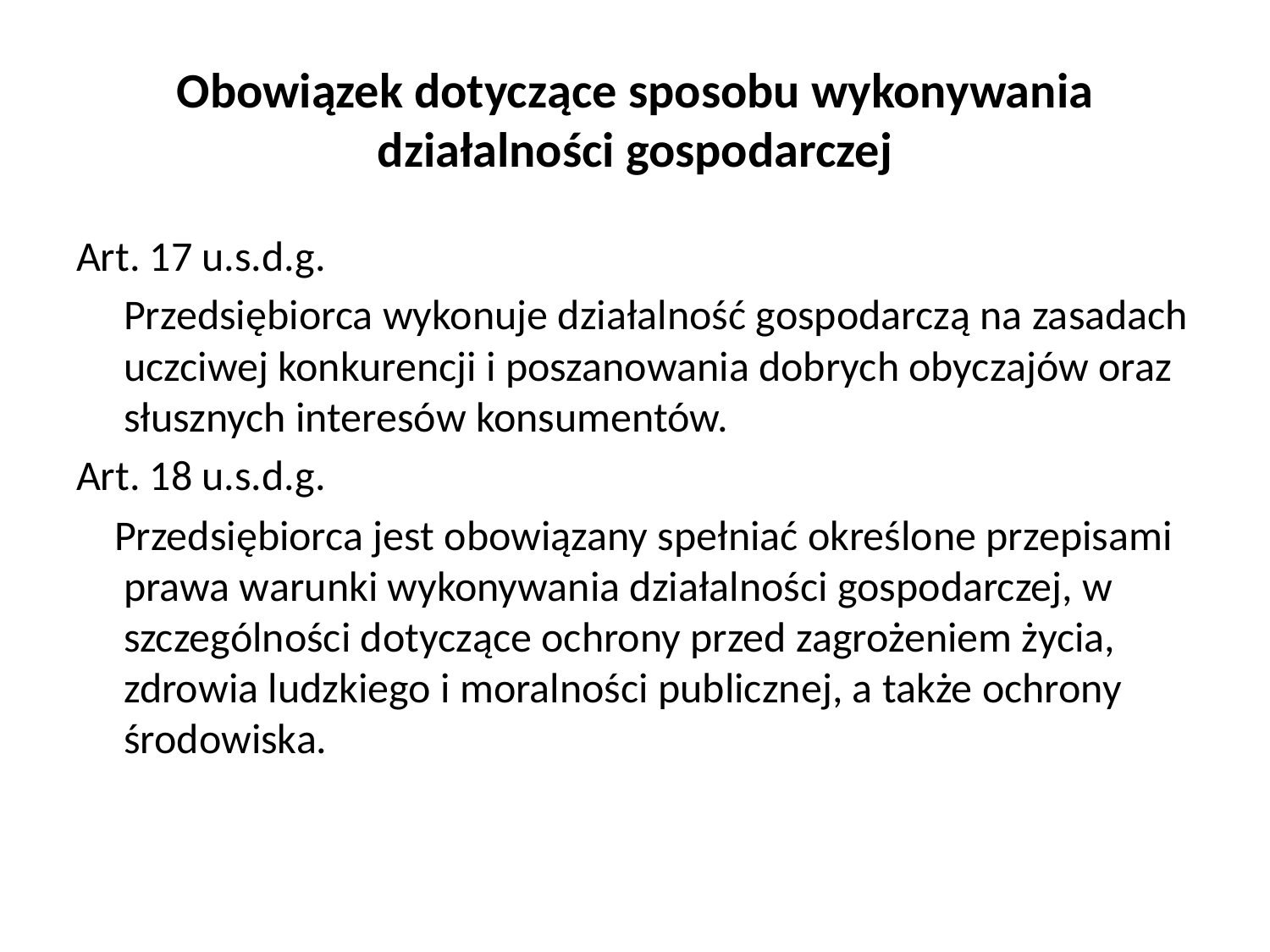

# Obowiązek dotyczące sposobu wykonywania działalności gospodarczej
Art. 17 u.s.d.g.
     Przedsiębiorca wykonuje działalność gospodarczą na zasadach uczciwej konkurencji i poszanowania dobrych obyczajów oraz słusznych interesów konsumentów.
Art. 18 u.s.d.g.
    Przedsiębiorca jest obowiązany spełniać określone przepisami prawa warunki wykonywania działalności gospodarczej, w szczególności dotyczące ochrony przed zagrożeniem życia, zdrowia ludzkiego i moralności publicznej, a także ochrony środowiska.